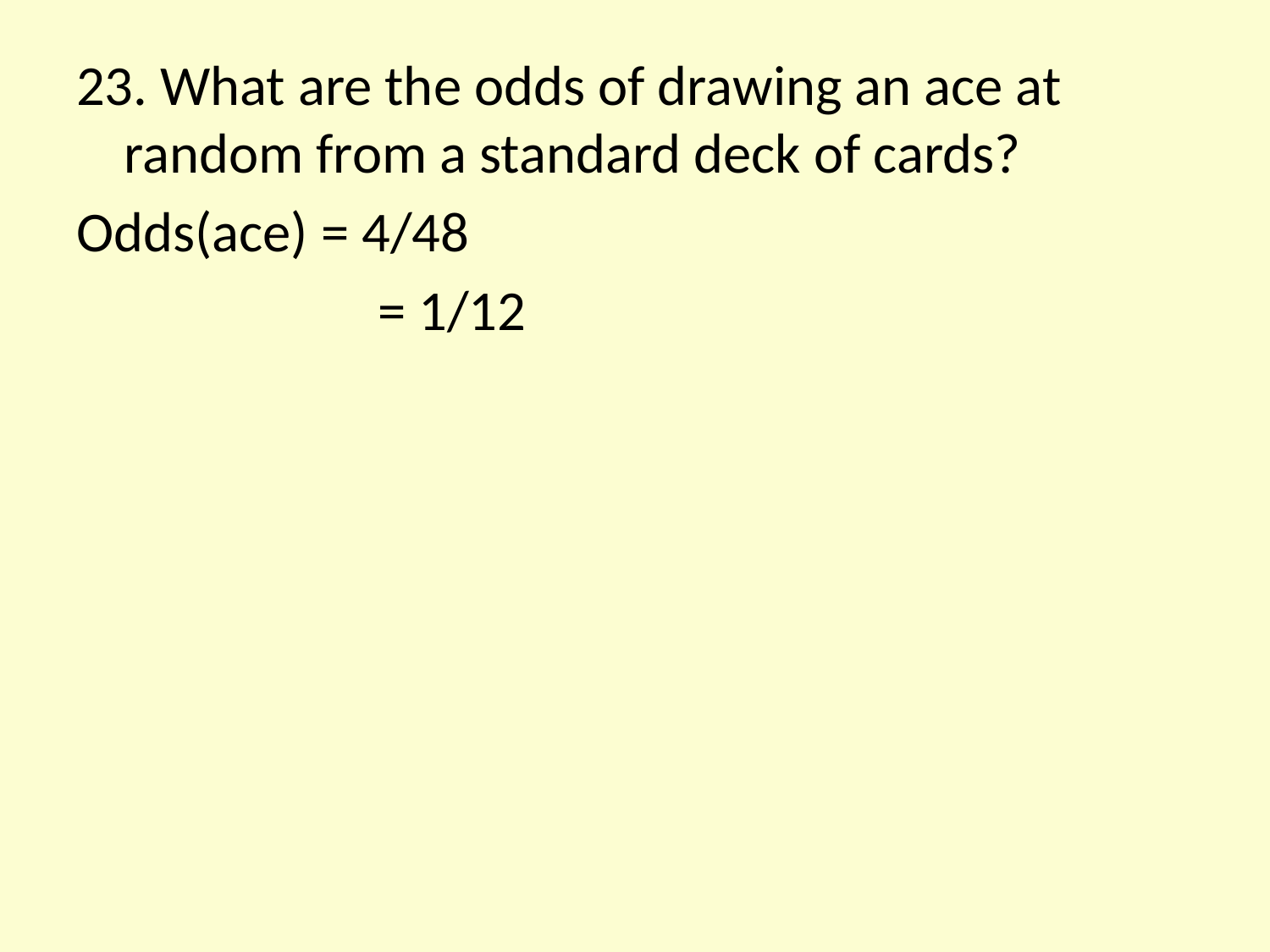

23. What are the odds of drawing an ace at random from a standard deck of cards?
Odds(ace) = 4/48
			= 1/12